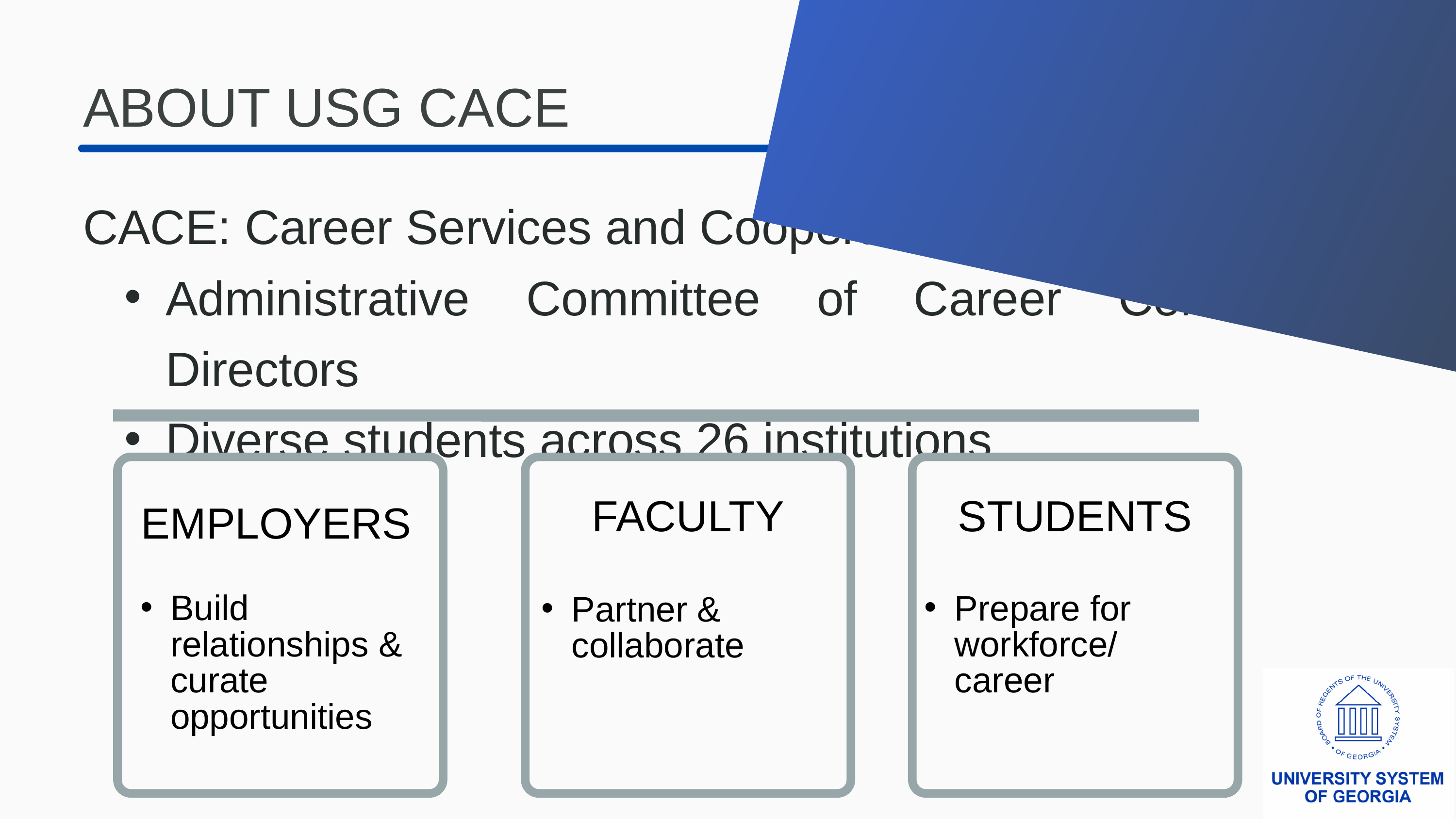

2
ABOUT USG CACE

CACE: Career Services and Cooperative Education
Administrative Committee of Career Center Directors
Diverse students across 26 institutions

STUDENTS
Prepare for  workforce/ career

EMPLOYERS
Build relationships & curate opportunities

FACULTY
Partner & collaborate